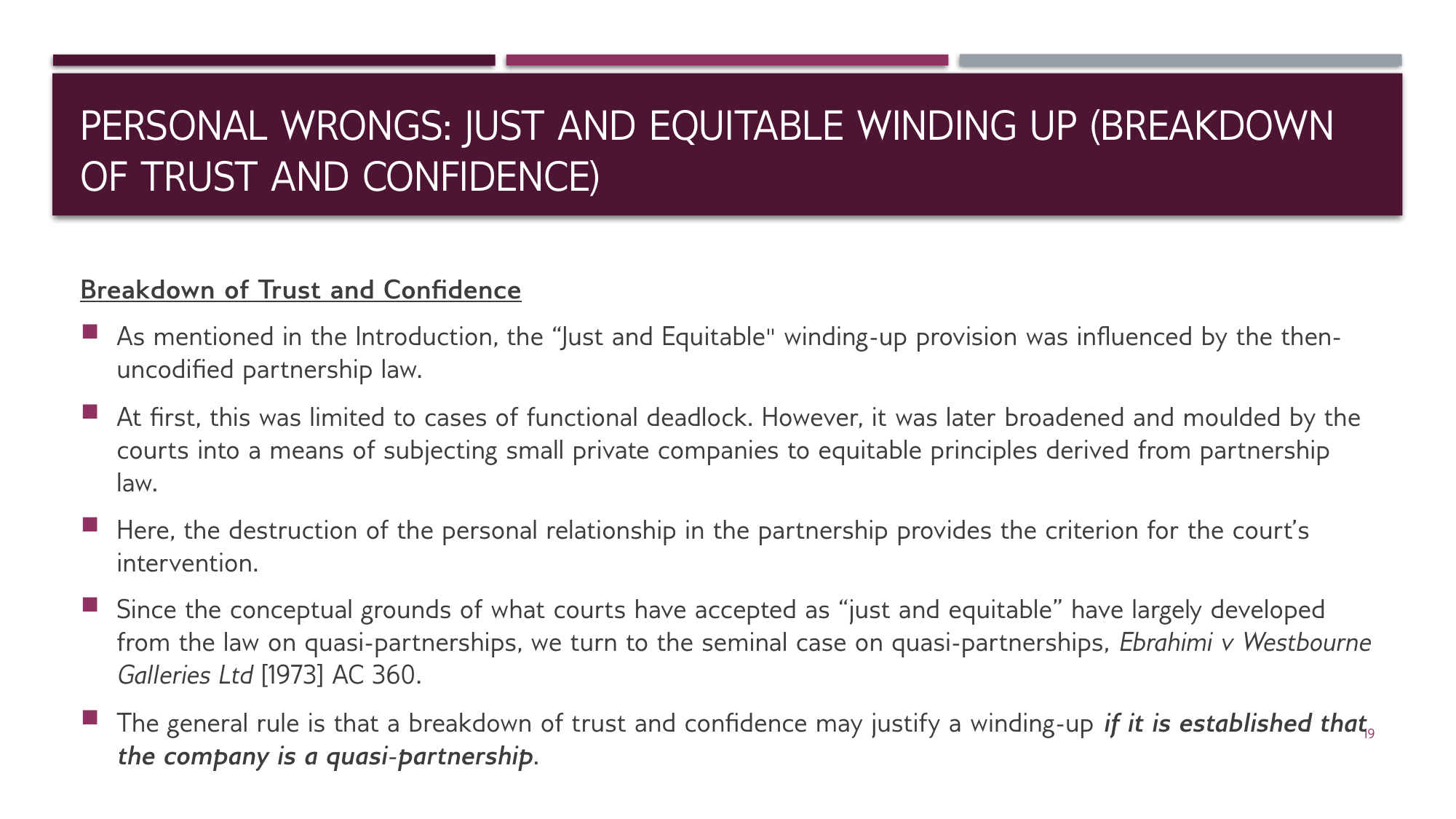

# Personal wrongs: just and equitable winding up (BREAKDOWN OF TRUST AND CONFIDENCE)
Breakdown of Trust and Confidence
As mentioned in the Introduction, the “Just and Equitable" winding-up provision was influenced by the then-uncodified partnership law.
At first, this was limited to cases of functional deadlock. However, it was later broadened and moulded by the courts into a means of subjecting small private companies to equitable principles derived from partnership law.
Here, the destruction of the personal relationship in the partnership provides the criterion for the court’s intervention.
Since the conceptual grounds of what courts have accepted as “just and equitable” have largely developed from the law on quasi-partnerships, we turn to the seminal case on quasi-partnerships, Ebrahimi v Westbourne Galleries Ltd [1973] AC 360.
The general rule is that a breakdown of trust and confidence may justify a winding-up if it is established that the company is a quasi-partnership.
19